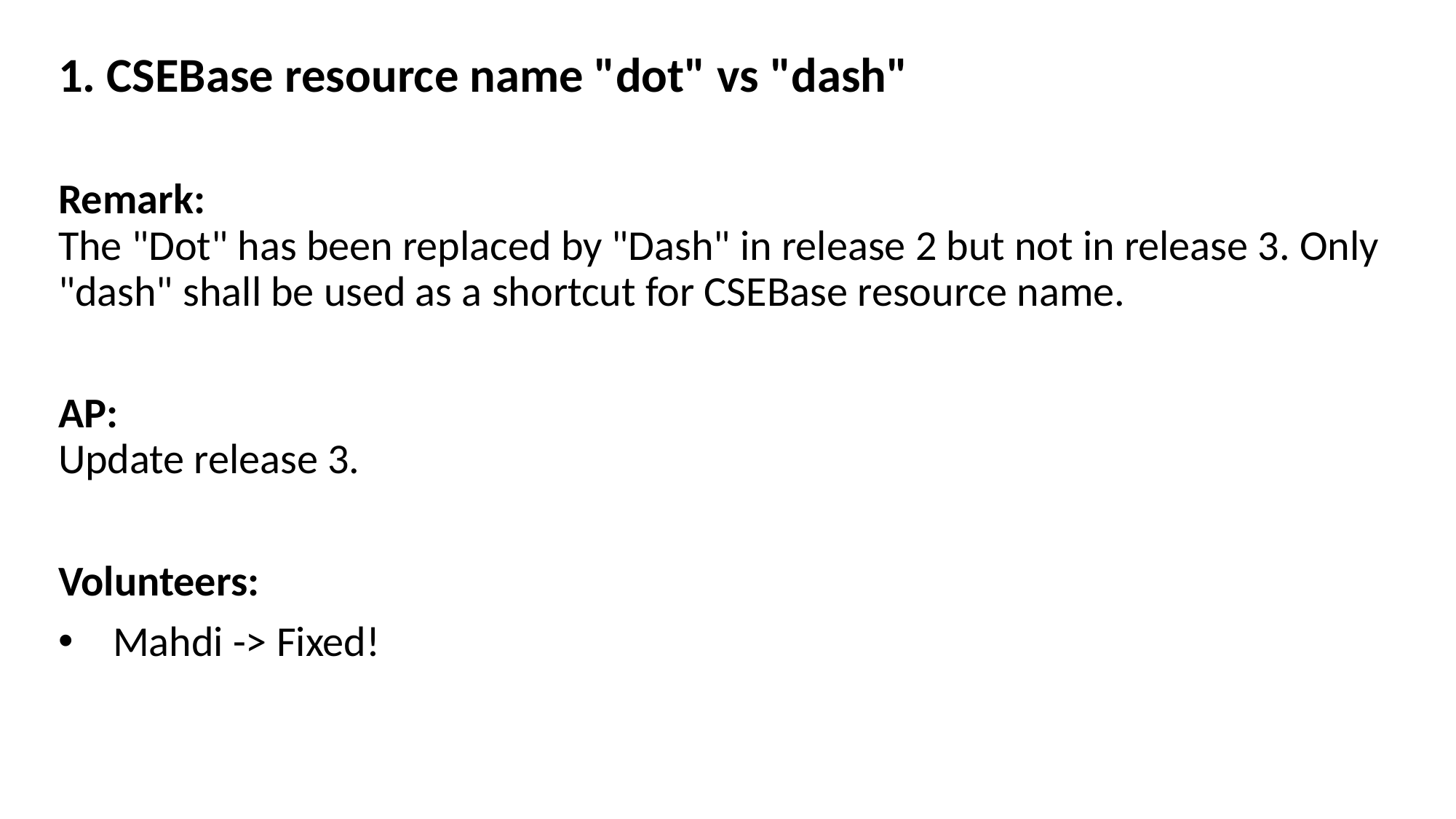

1. CSEBase resource name "dot" vs "dash"

Remark:
The "Dot" has been replaced by "Dash" in release 2 but not in release 3. Only "dash" shall be used as a shortcut for CSEBase resource name.

AP:
Update release 3.

Volunteers:
Mahdi -> Fixed!